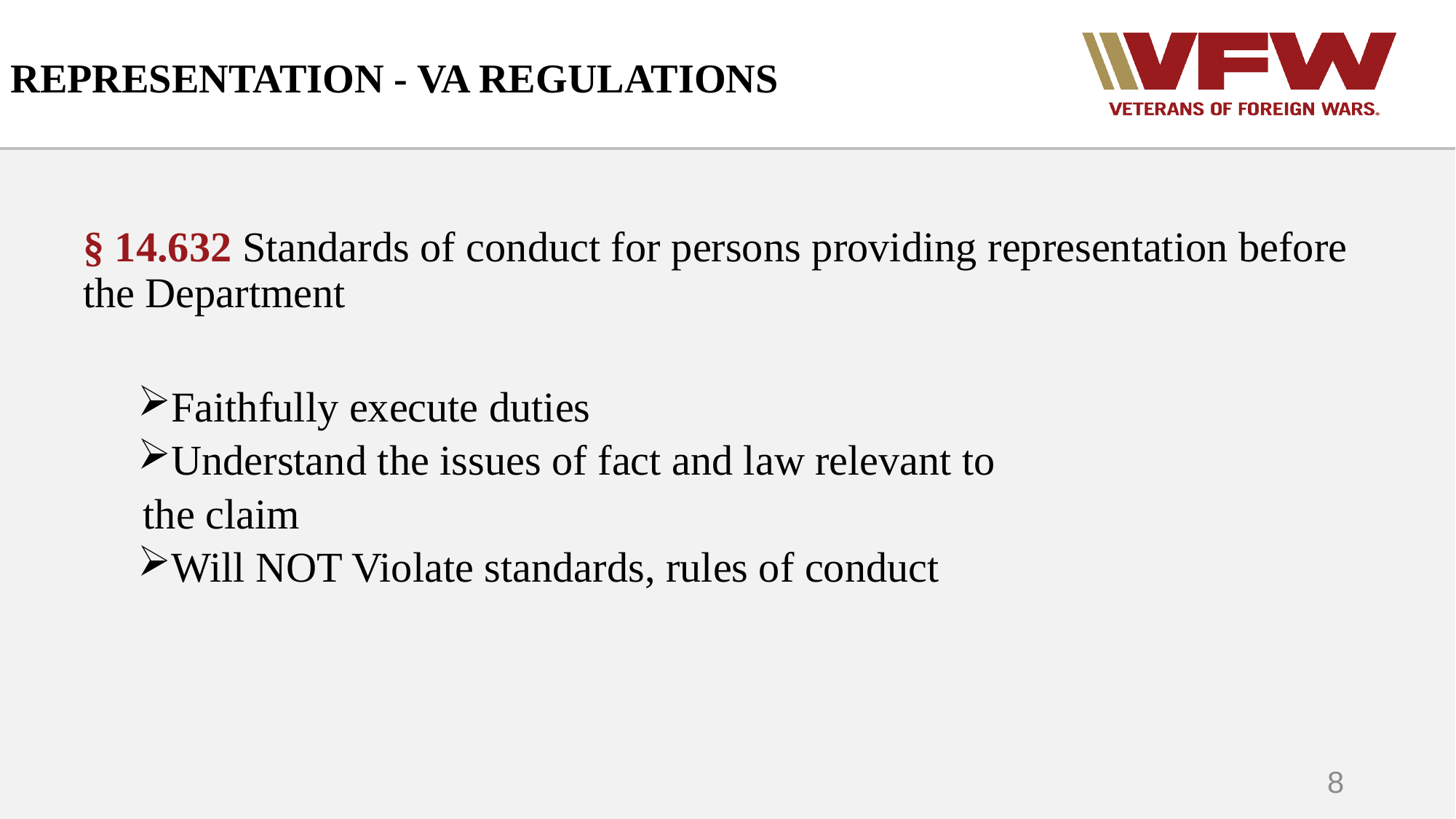

# REPRESENTATION - VA REGULATIONS
§ 14.632 Standards of conduct for persons providing representation before the Department

Faithfully execute duties
Understand the issues of fact and law relevant to
    the claim
Will NOT Violate standards, rules of conduct

8